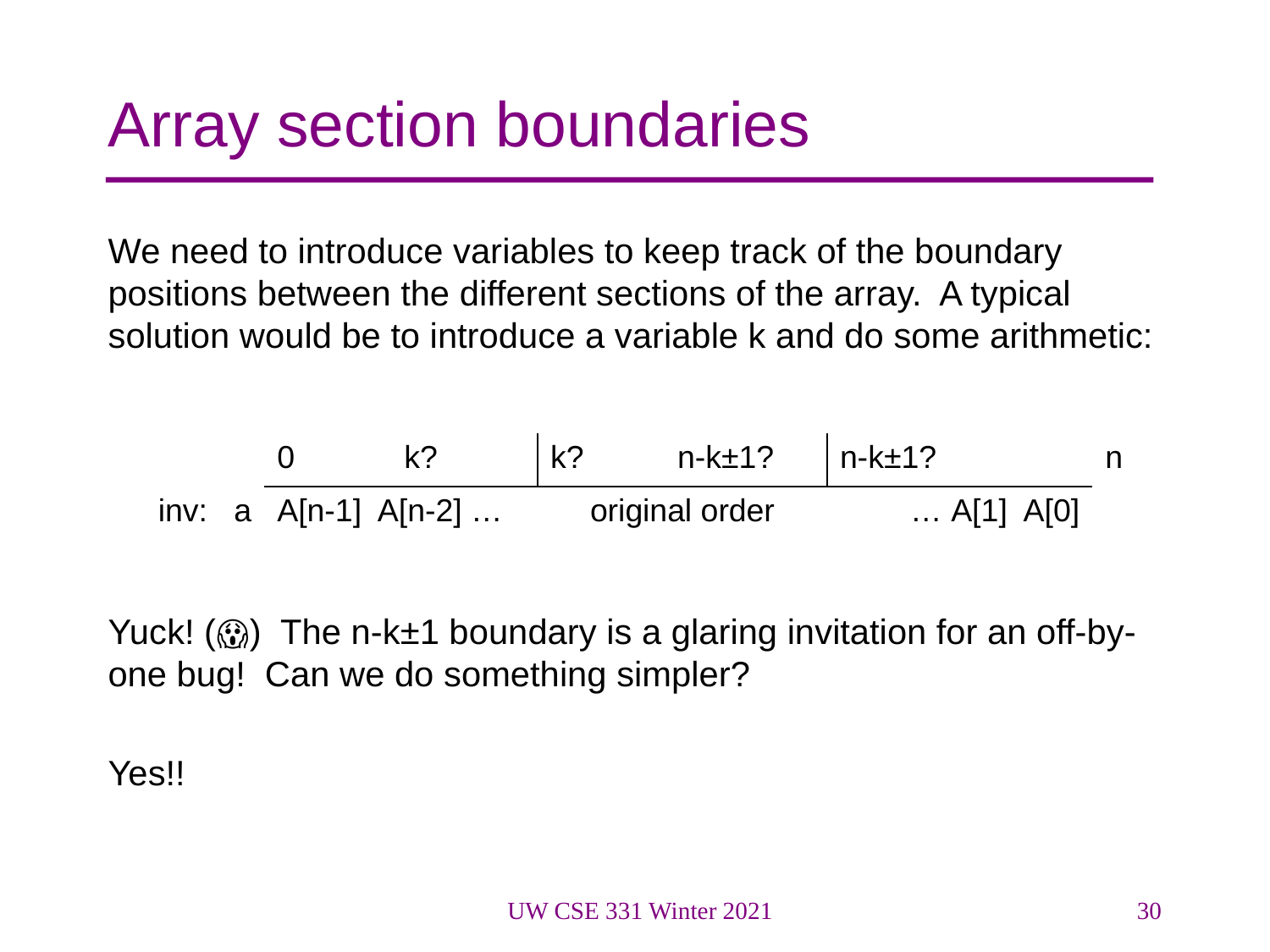

# Array section boundaries
We need to introduce variables to keep track of the boundary positions between the different sections of the array.  A typical solution would be to introduce a variable k and do some arithmetic:

Yuck! (😱)  The n-k±1 boundary is a glaring invitation for an off-by-one bug!  Can we do something simpler?

Yes!!
|  | 0 k? | k? n-k±1? | n-k±1? | n |
| --- | --- | --- | --- | --- |
| inv: a | A[n-1] A[n-2] … | original order | … A[1] A[0] |  |
UW CSE 331 Winter 2021
30